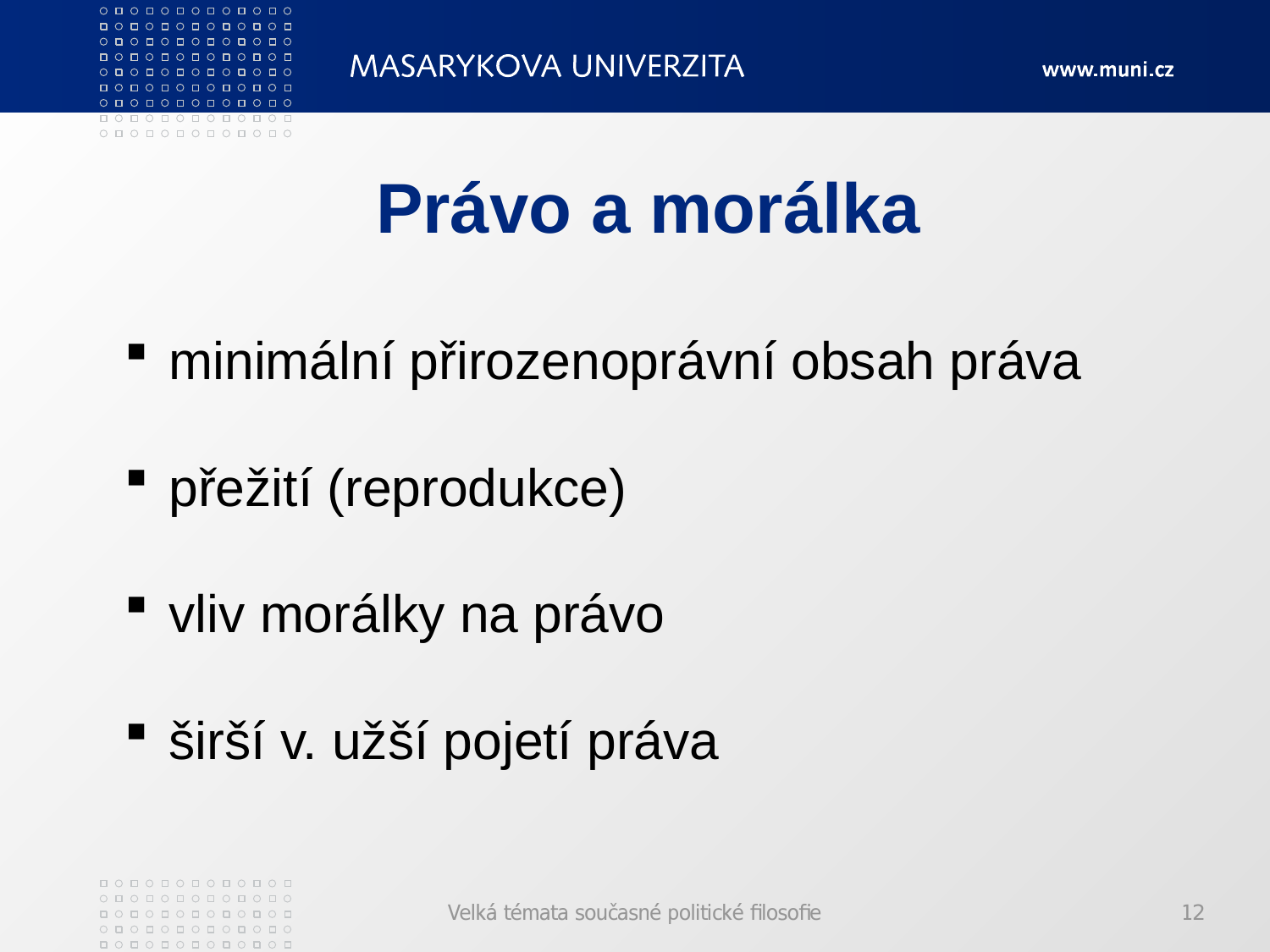

# Právo a morálka
 minimální přirozenoprávní obsah práva

 přežití (reprodukce)

 vliv morálky na právo

 širší v. užší pojetí práva
Velká témata současné politické filosofie
12